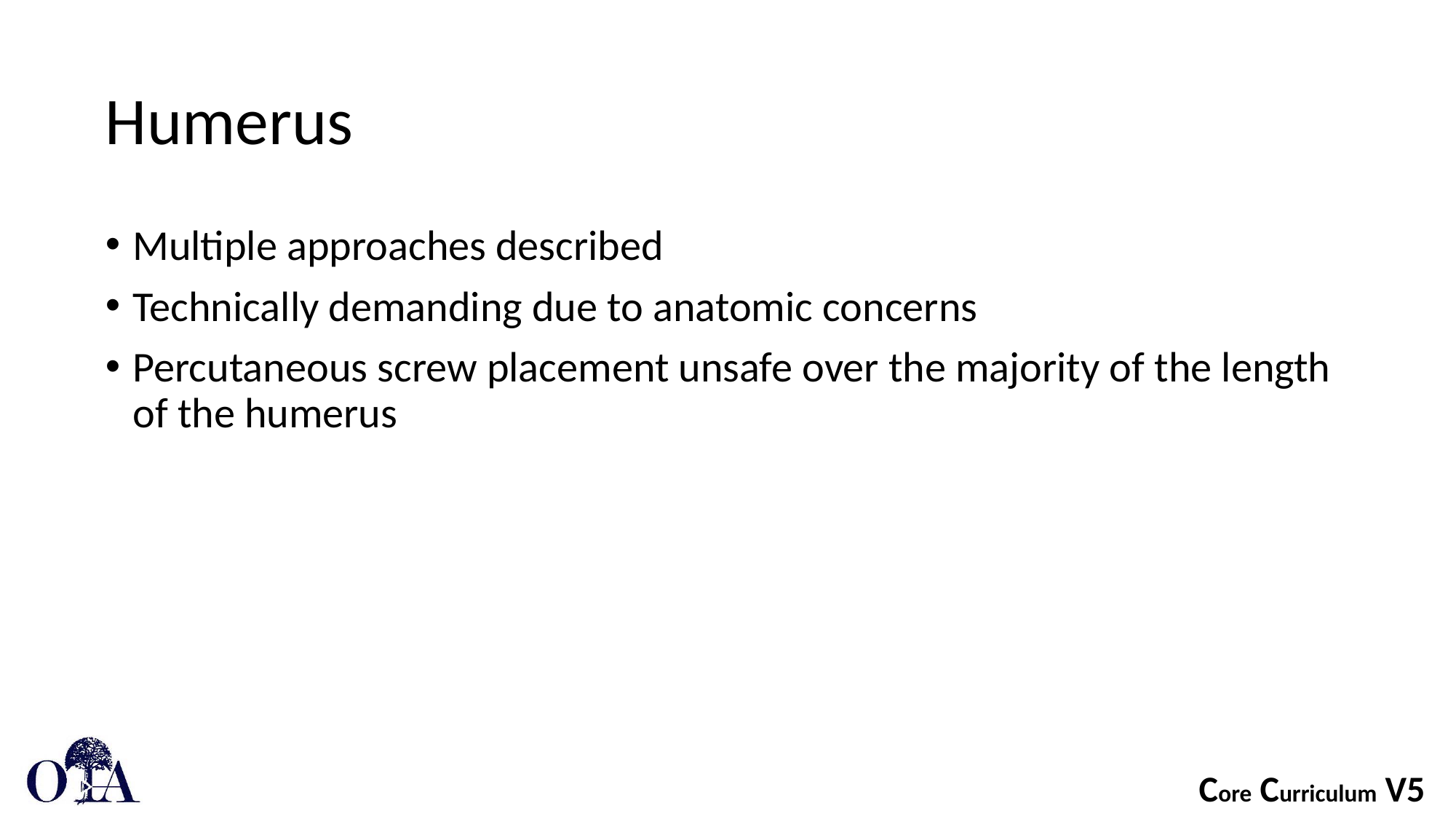

# Humerus
Multiple approaches described
Technically demanding due to anatomic concerns
Percutaneous screw placement unsafe over the majority of the length of the humerus